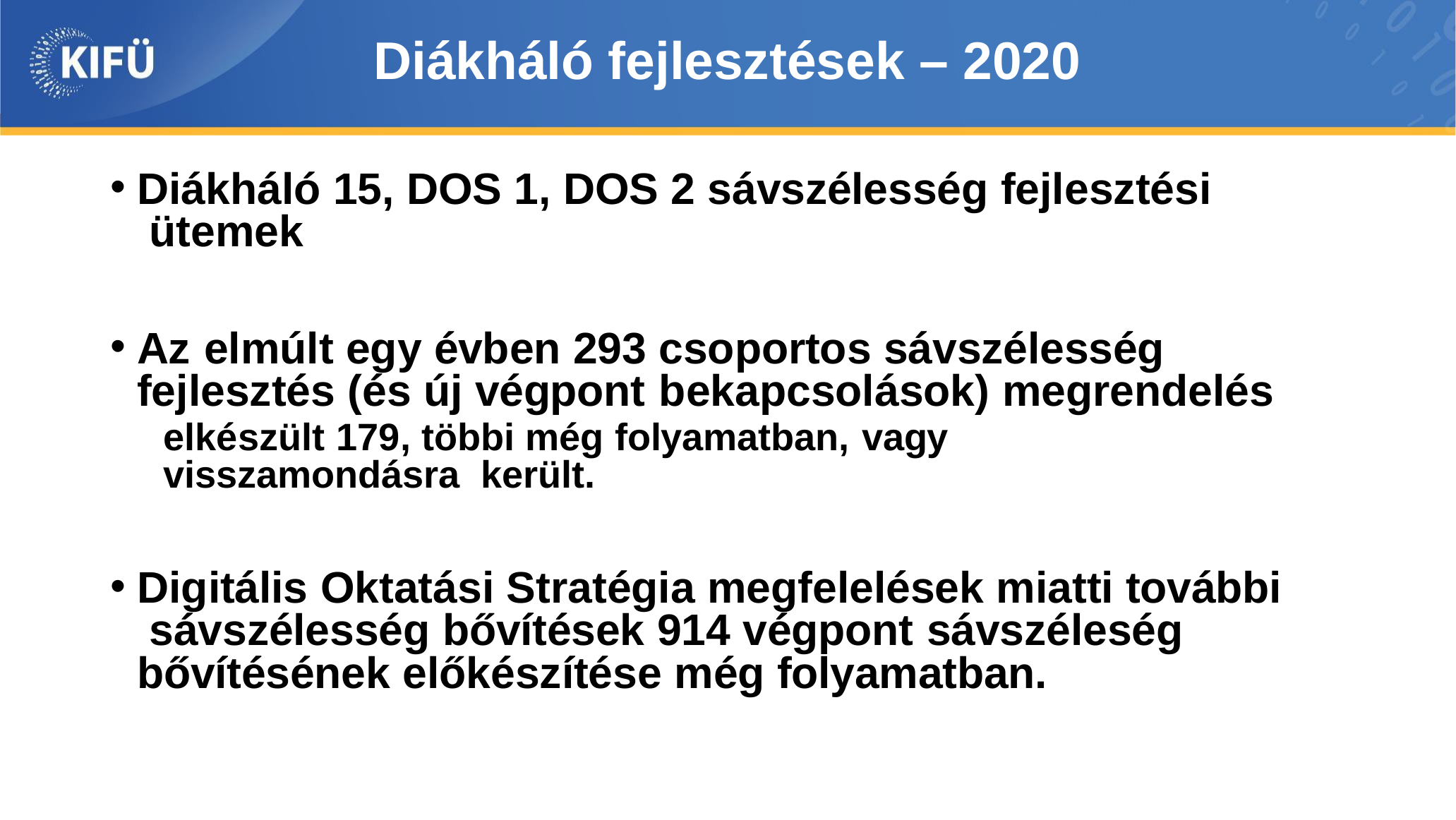

# Diákháló fejlesztések – 2020
Diákháló 15, DOS 1, DOS 2 sávszélesség fejlesztési  ütemek

Az elmúlt egy évben 293 csoportos sávszélesség  fejlesztés (és új végpont bekapcsolások) megrendelés
elkészült 179, többi még folyamatban, vagy visszamondásra  került.

Digitális Oktatási Stratégia megfelelések miatti további  sávszélesség bővítések 914 végpont sávszéleség
bővítésének előkészítése még folyamatban.